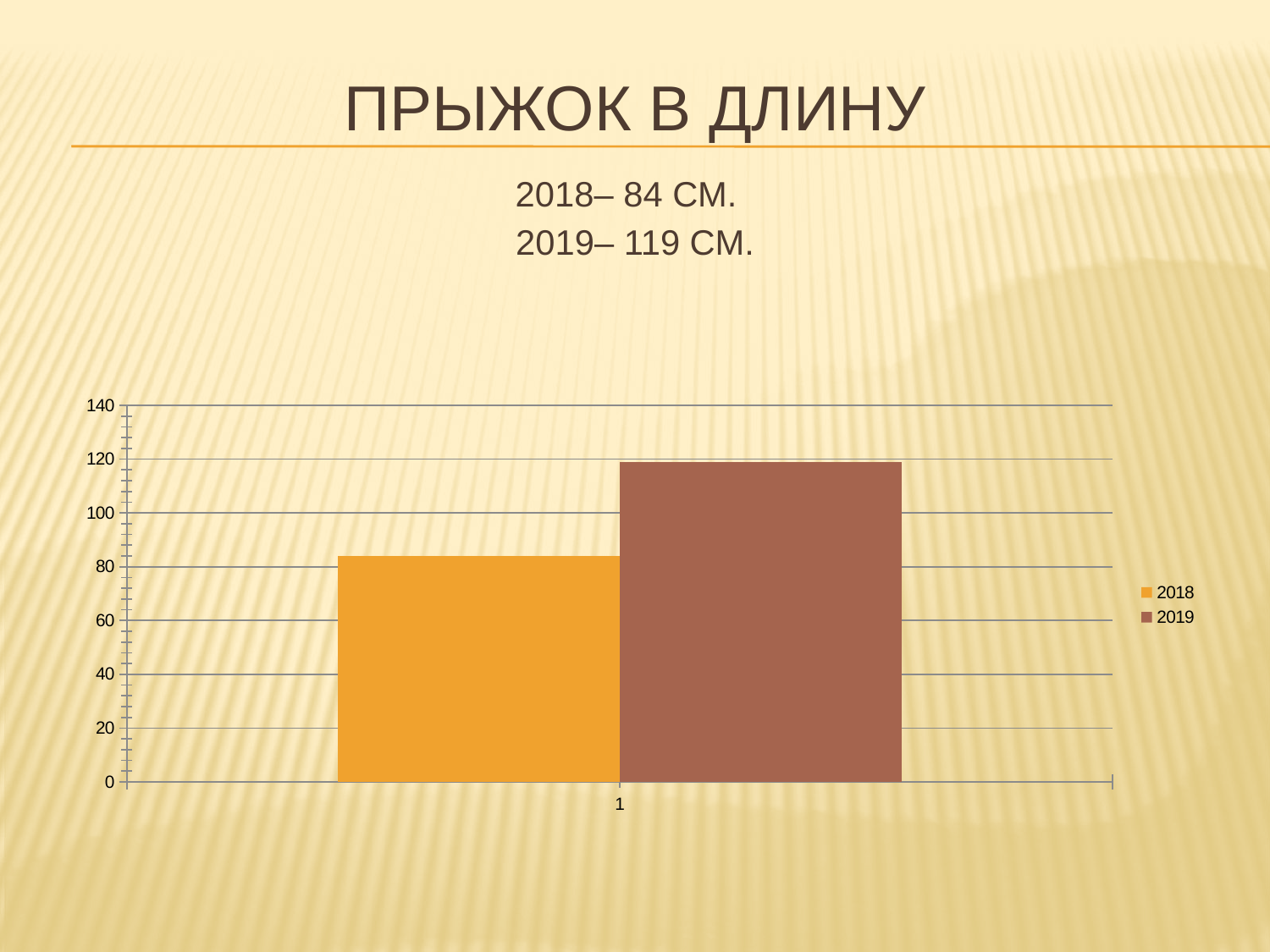

# Прыжок в длину 2018– 84 см. 2019– 119 см.

### Chart

| Category |  |  |
|---|---|---|